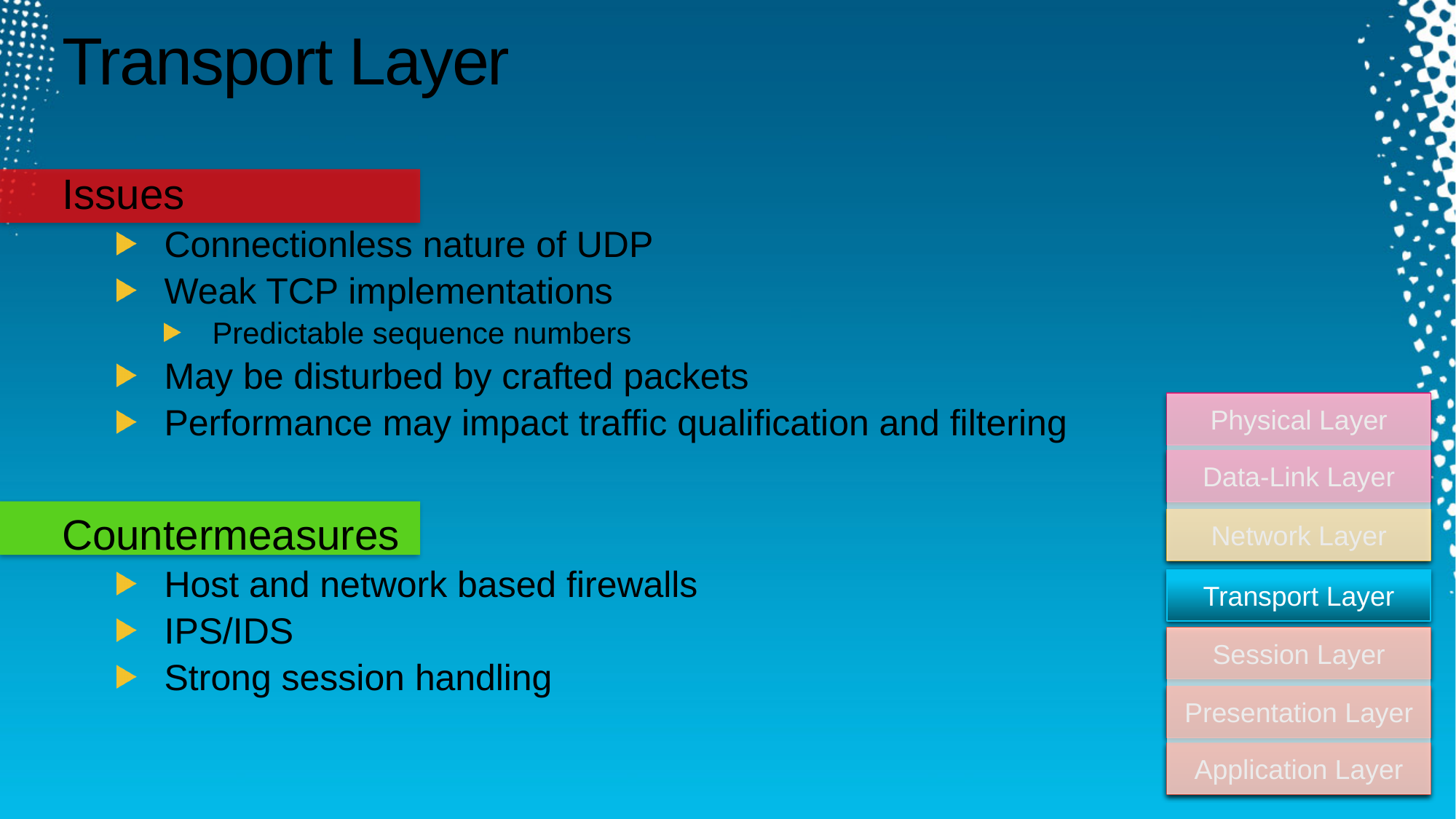

# Transport Layer

Issues
Connectionless nature of UDP
Weak TCP implementations
Predictable sequence numbers
May be disturbed by crafted packets
Performance may impact traffic qualification and filtering

Countermeasures
Host and network based firewalls
IPS/IDS
Strong session handling
Physical Layer

Data-Link Layer

Network Layer
Transport Layer

Session Layer
Presentation Layer
Application Layer